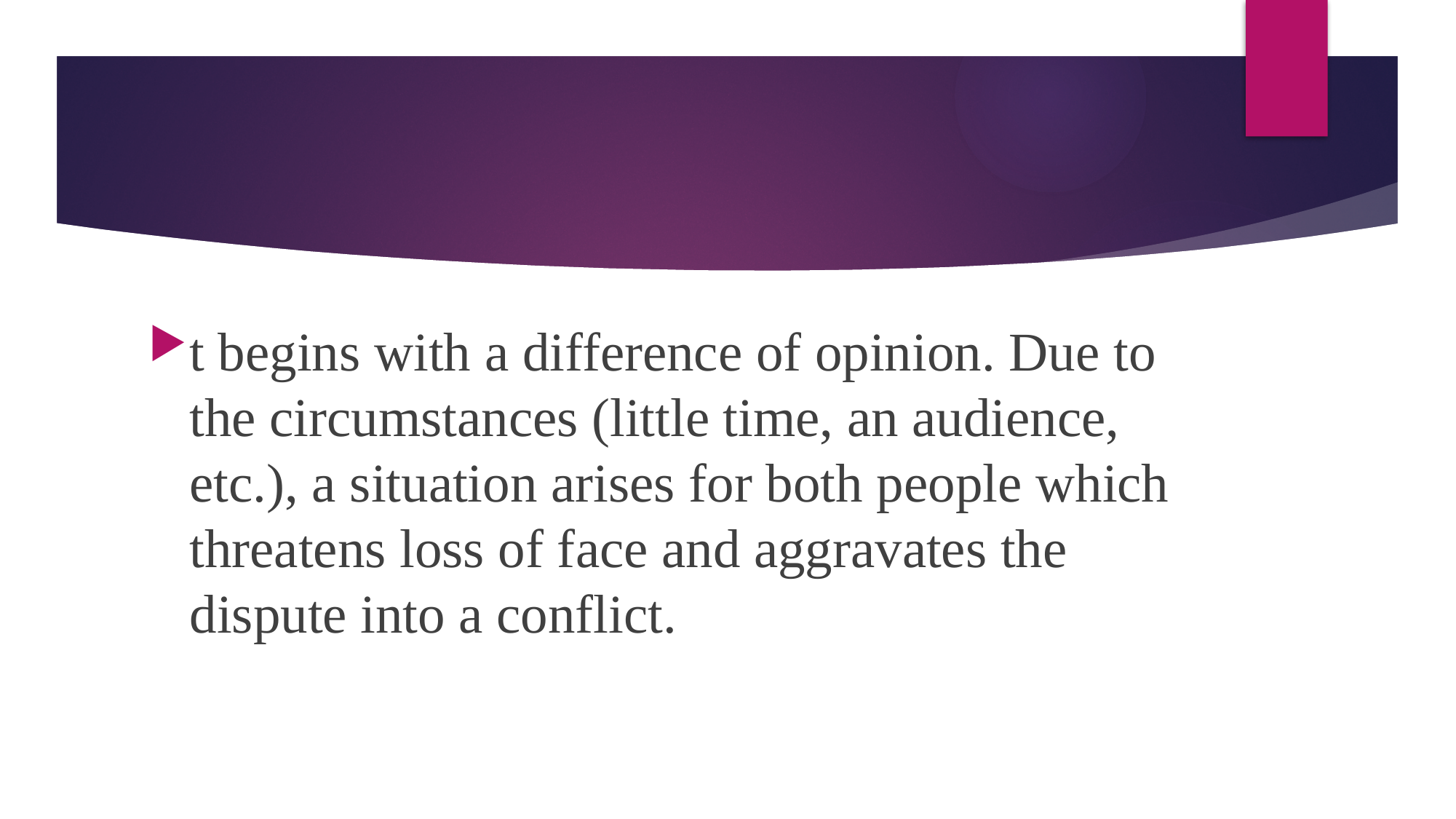

#
t begins with a difference of opinion. Due to the circumstances (little time, an audience, etc.), a situation arises for both people which threatens loss of face and aggravates the dispute into a conflict.